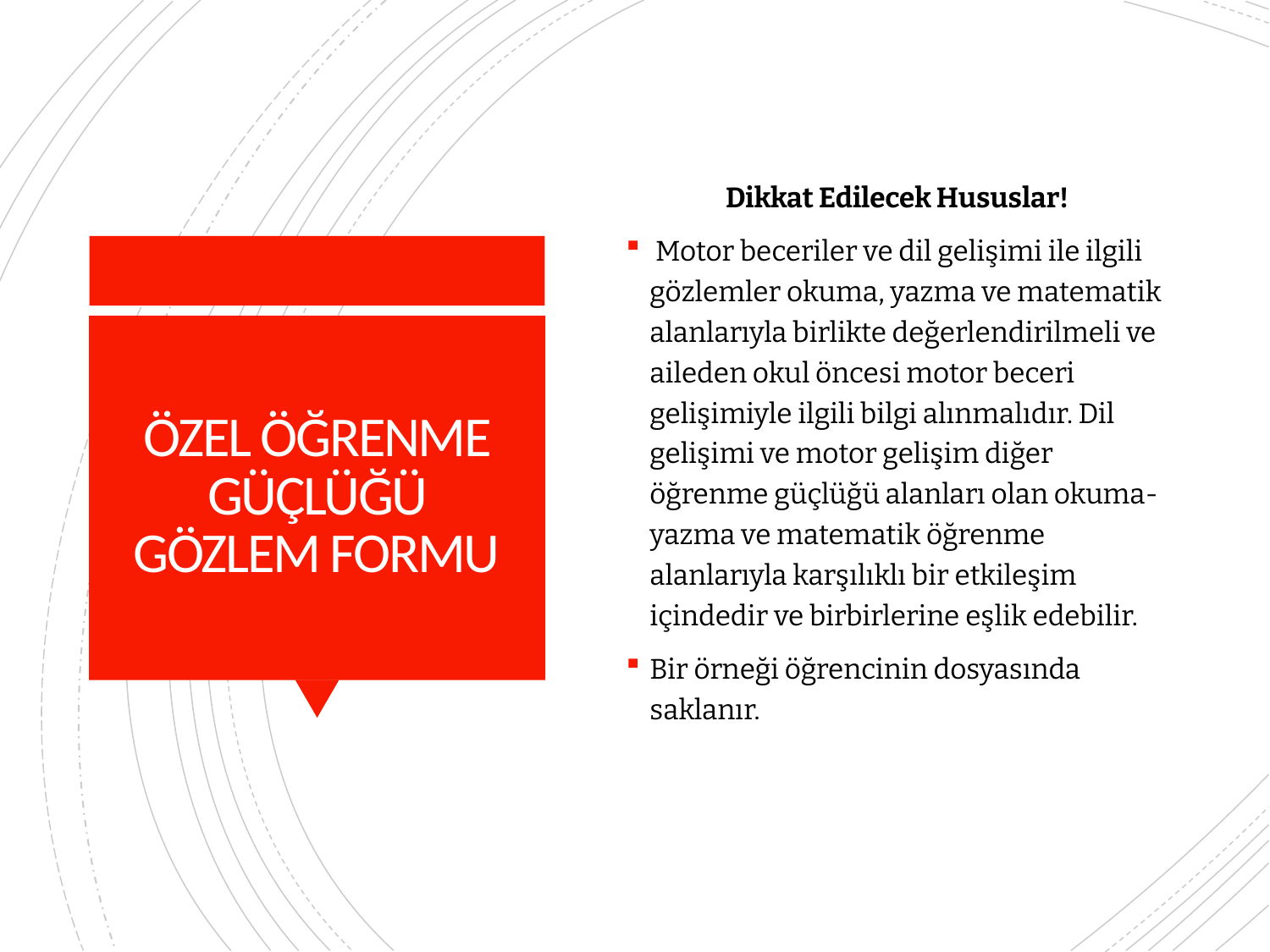

Dikkat Edilecek Hususlar!
 Motor beceriler ve dil gelişimi ile ilgili gözlemler okuma, yazma ve matematik alanlarıyla birlikte değerlendirilmeli ve aileden okul öncesi motor beceri gelişimiyle ilgili bilgi alınmalıdır. Dil gelişimi ve motor gelişim diğer öğrenme güçlüğü alanları olan okuma-yazma ve matematik öğrenme alanlarıyla karşılıklı bir etkileşim içindedir ve birbirlerine eşlik edebilir.
Bir örneği öğrencinin dosyasında saklanır.

# ÖZEL ÖĞRENME GÜÇLÜĞÜ GÖZLEM FORMU